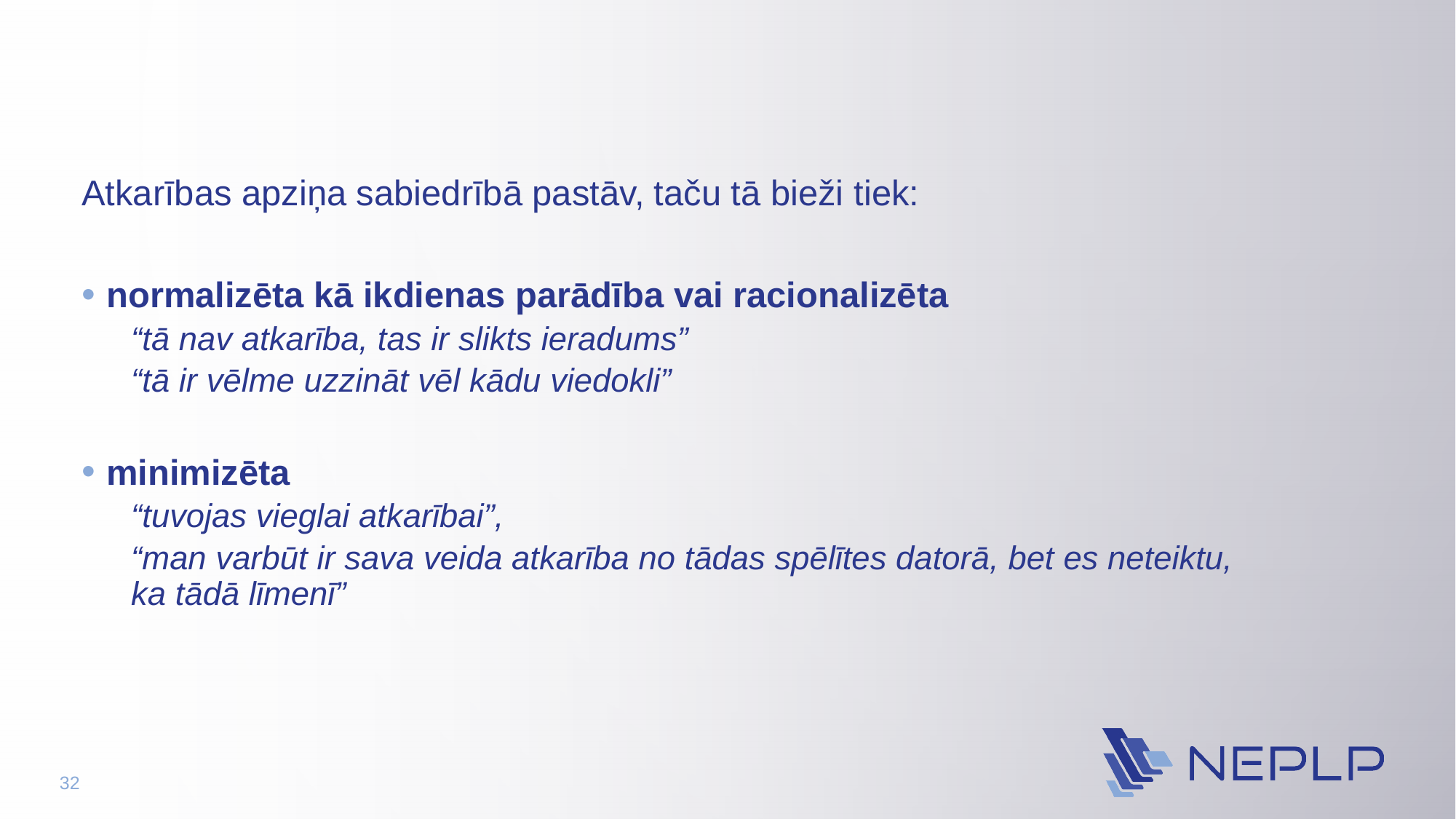

#
Atkarības apziņa sabiedrībā pastāv, taču tā bieži tiek:

normalizēta kā ikdienas parādība vai racionalizēta
“tā nav atkarība, tas ir slikts ieradums”
“tā ir vēlme uzzināt vēl kādu viedokli”

minimizēta
“tuvojas vieglai atkarībai”,
“man varbūt ir sava veida atkarība no tādas spēlītes datorā, bet es neteiktu, ka tādā līmenī”

32